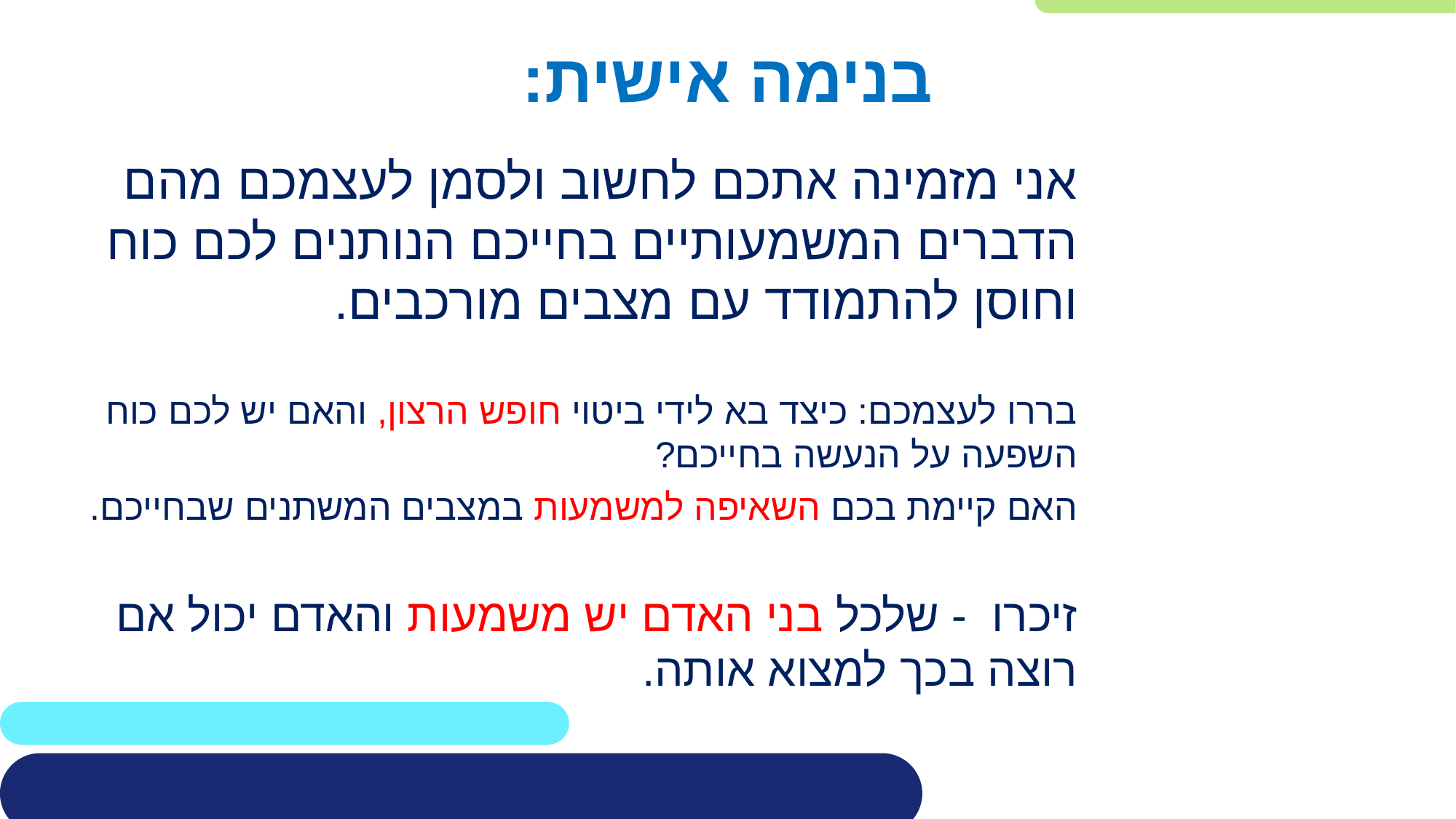

בנימה אישית:
אני מזמינה אתכם לחשוב ולסמן לעצמכם מהם הדברים המשמעותיים בחייכם הנותנים לכם כוח וחוסן להתמודד עם מצבים מורכבים.

בררו לעצמכם: כיצד בא לידי ביטוי חופש הרצון, והאם יש לכם כוח השפעה על הנעשה בחייכם?
האם קיימת בכם השאיפה למשמעות במצבים המשתנים שבחייכם.

זיכרו  - שלכל בני האדם יש משמעות והאדם יכול אם רוצה בכך למצוא אותה.